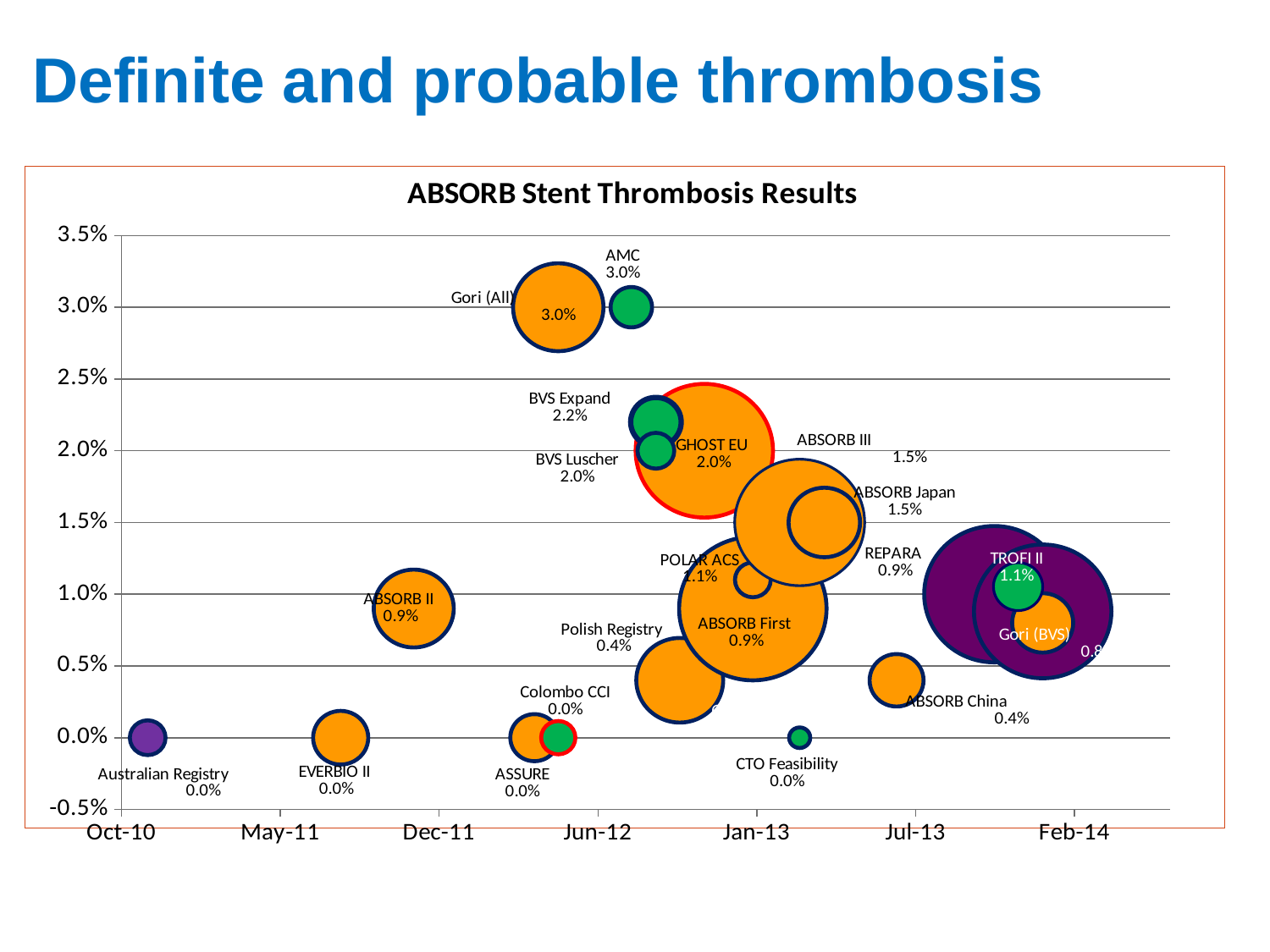

# Definite and probable thrombosis

### Chart: ABSORB Stent Thrombosis Results

| Category |  |
|---|---|